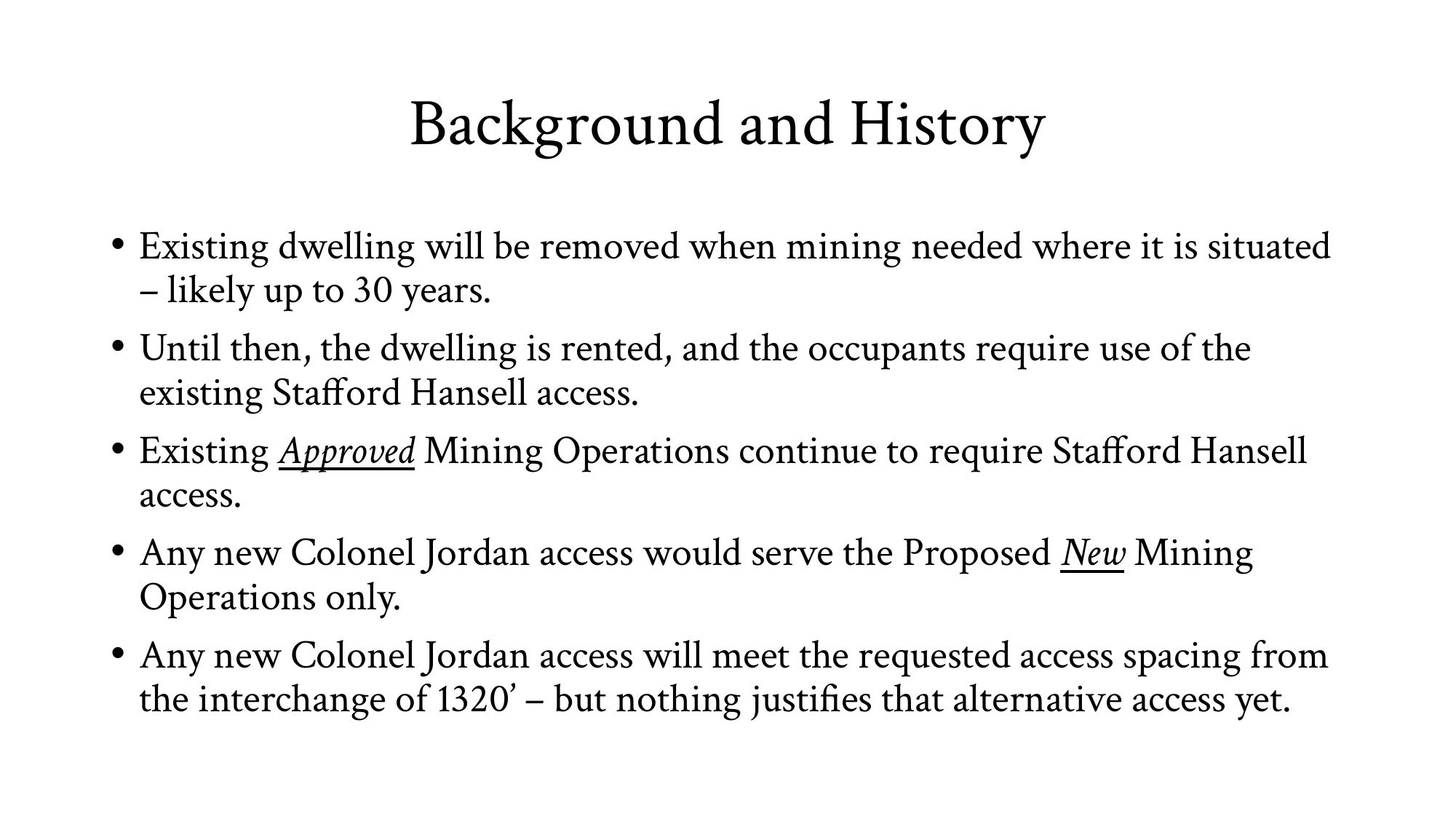

# Background and History
Existing dwelling will be removed when mining needed where it is situated – likely up to 30 years.
Until then, the dwelling is rented, and the occupants require use of the existing Stafford Hansell access.
Existing Approved Mining Operations continue to require Stafford Hansell access.
Any new Colonel Jordan access would serve the Proposed New Mining Operations only.
Any new Colonel Jordan access will meet the requested access spacing from the interchange of 1320’ – but nothing justifies that alternative access yet.